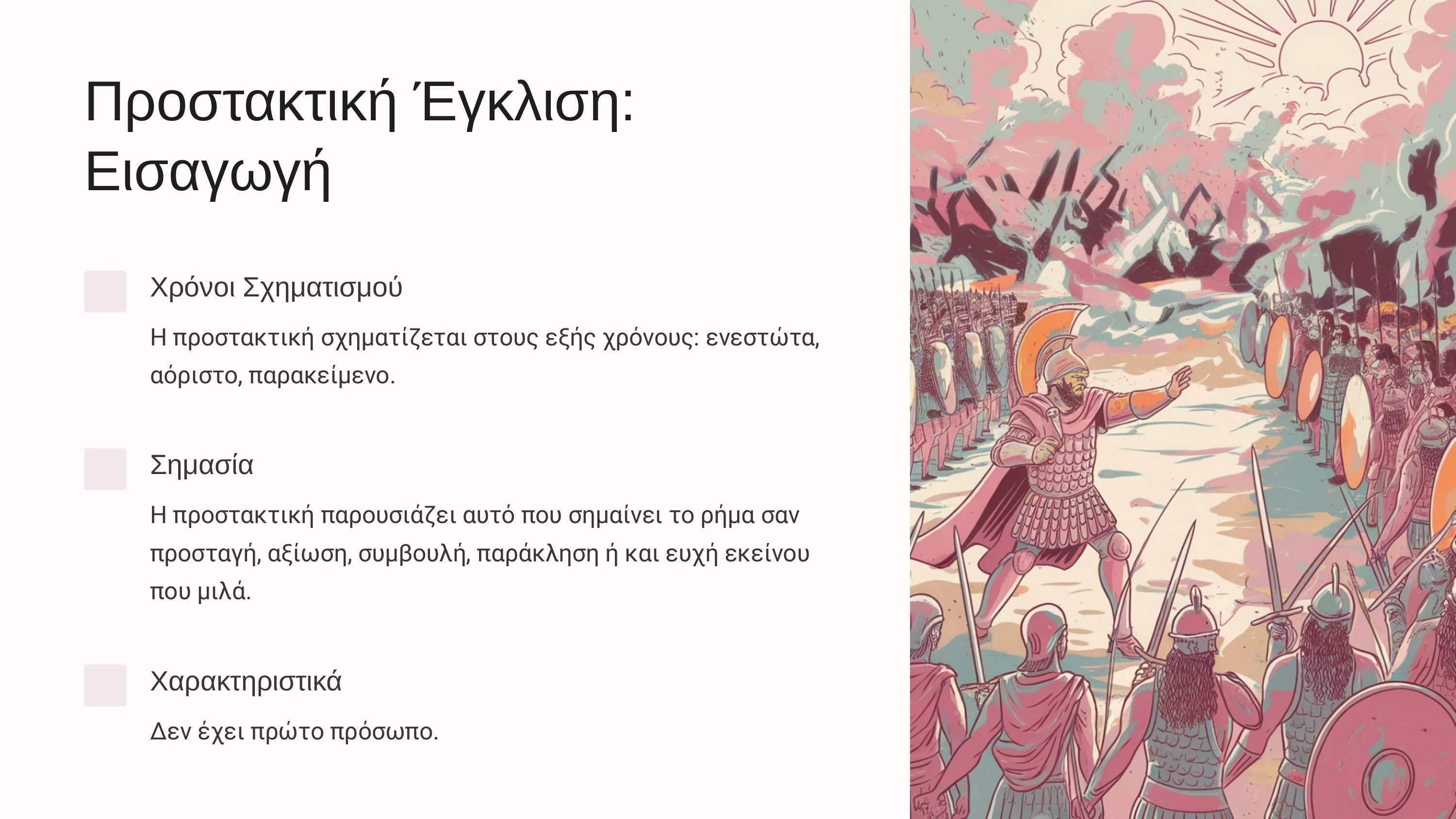

Προστακτική Έγκλιση: Εισαγωγή
Χρόνοι Σχηματισμού

Η προστακτική σχηματίζεται στους εξής χρόνους: ενεστώτα, αόριστο, παρακείμενο.
Σημασία

Η προστακτική παρουσιάζει αυτό που σημαίνει το ρήμα σαν προσταγή, αξίωση, συμβουλή, παράκληση ή και ευχή εκείνου που μιλά.
Χαρακτηριστικά

Δεν έχει πρώτο πρόσωπο.